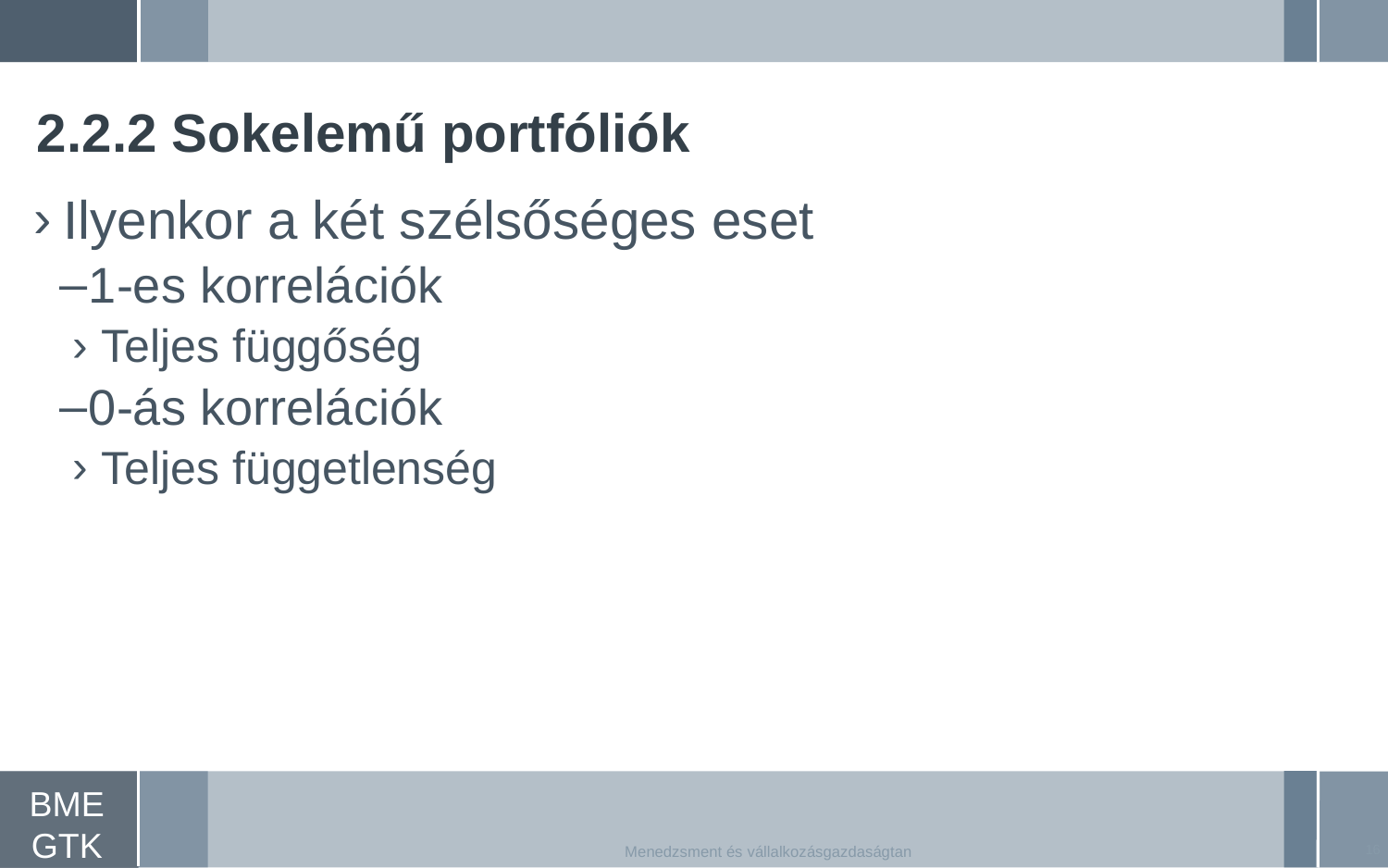

# 2.2.2 Sokelemű portfóliók
Ilyenkor a két szélsőséges eset
1-es korrelációk
Teljes függőség
0-ás korrelációk
Teljes függetlenség
16
Menedzsment és vállalkozásgazdaságtan